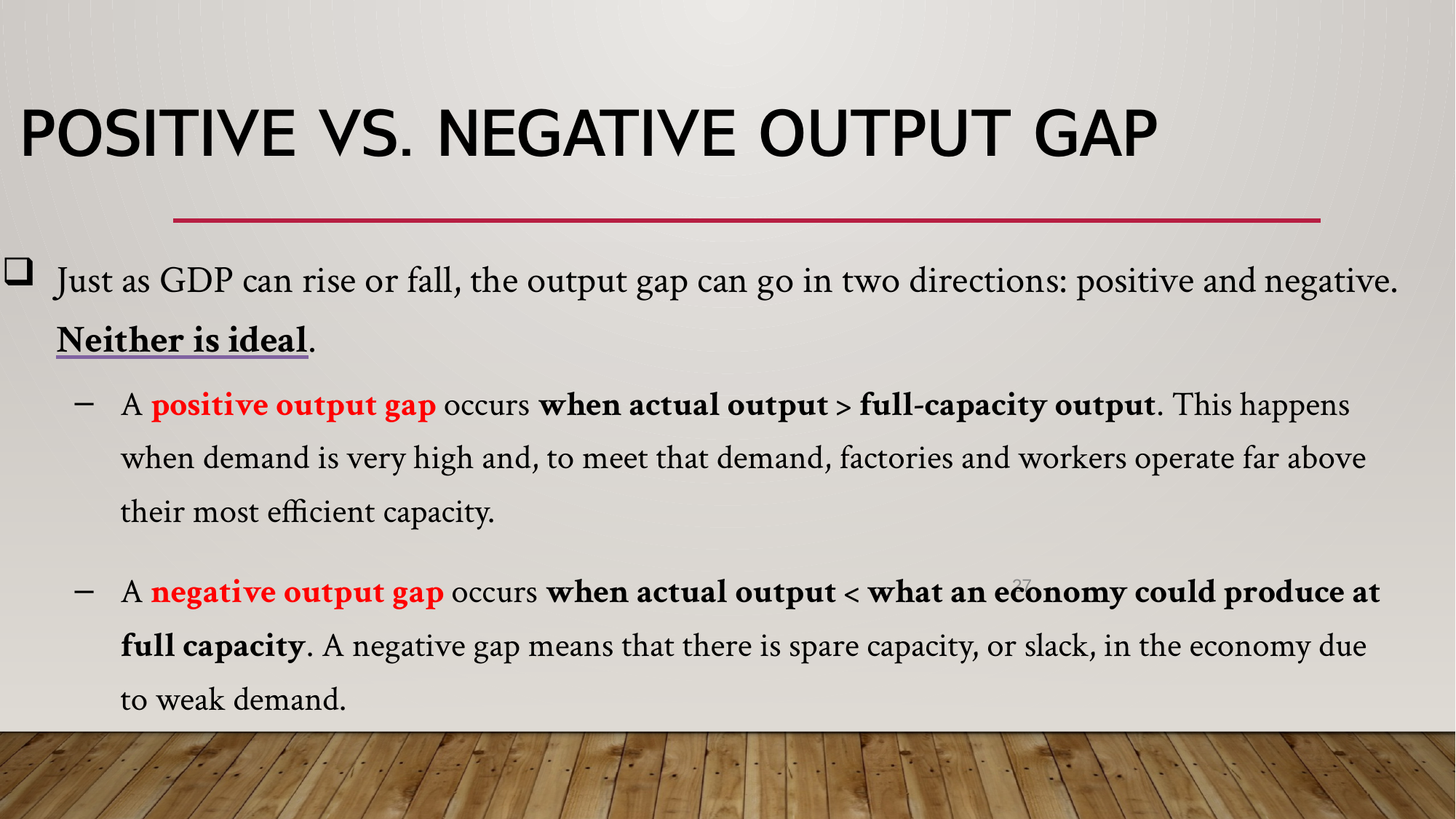

# Positive vs. Negative Output gap
Just as GDP can rise or fall, the output gap can go in two directions: positive and negative. Neither is ideal.
A positive output gap occurs when actual output > full-capacity output. This happens when demand is very high and, to meet that demand, factories and workers operate far above their most efficient capacity.
A negative output gap occurs when actual output < what an economy could produce at full capacity. A negative gap means that there is spare capacity, or slack, in the economy due to weak demand.
27